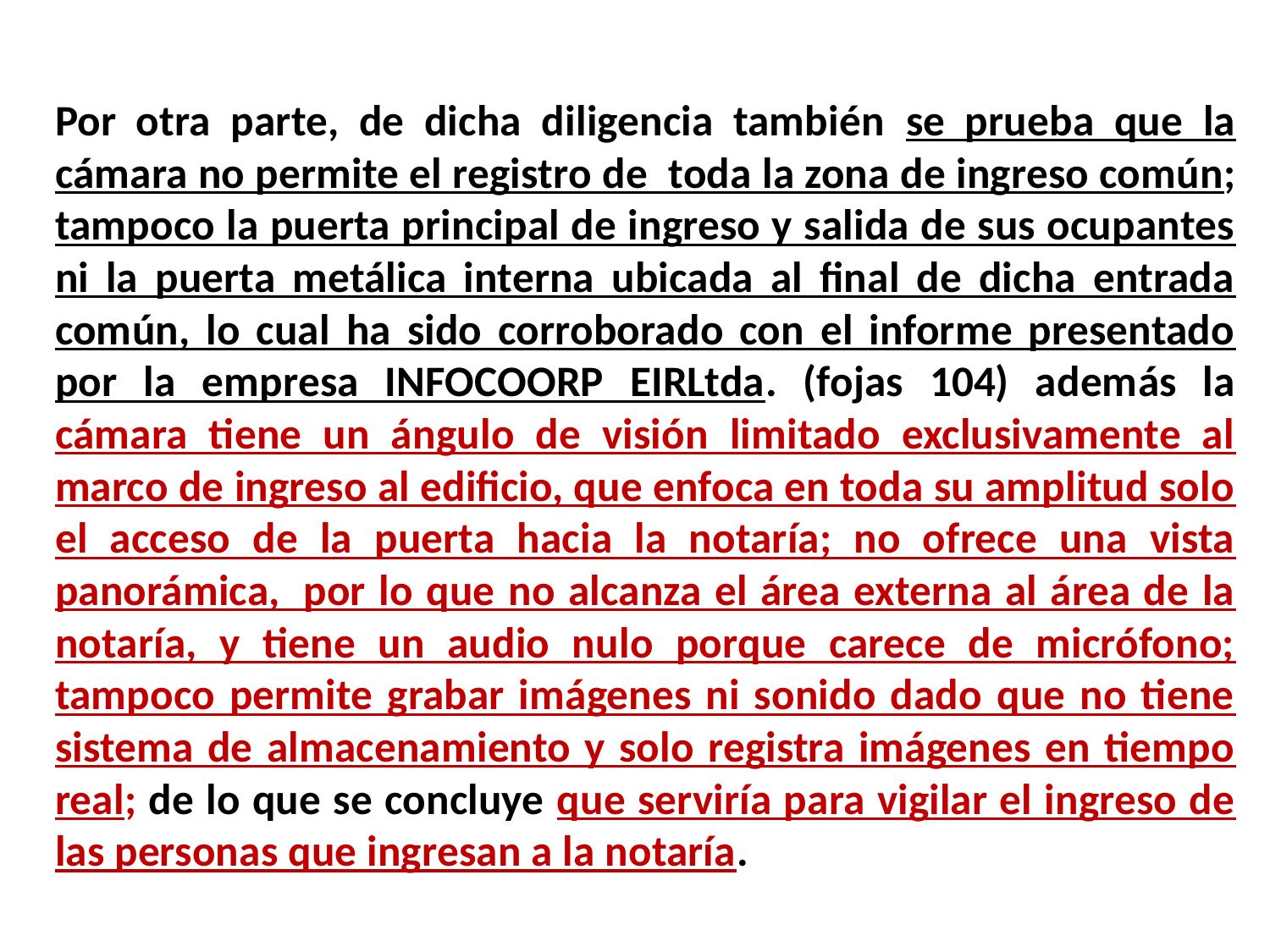

Por otra parte, de dicha diligencia también se prueba que la cámara no permite el registro de  toda la zona de ingreso común; tampoco la puerta principal de ingreso y salida de sus ocupantes ni la puerta metálica interna ubicada al final de dicha entrada común, lo cual ha sido corroborado con el informe presentado por la empresa INFOCOORP EIRLtda. (fojas 104) además la cámara tiene un ángulo de visión limitado exclusivamente al marco de ingreso al edificio, que enfoca en toda su amplitud solo el acceso de la puerta hacia la notaría; no ofrece una vista panorámica,  por lo que no alcanza el área externa al área de la notaría, y tiene un audio nulo porque carece de micrófono; tampoco permite grabar imágenes ni sonido dado que no tiene sistema de almacenamiento y solo registra imágenes en tiempo real; de lo que se concluye que serviría para vigilar el ingreso de las personas que ingresan a la notaría.